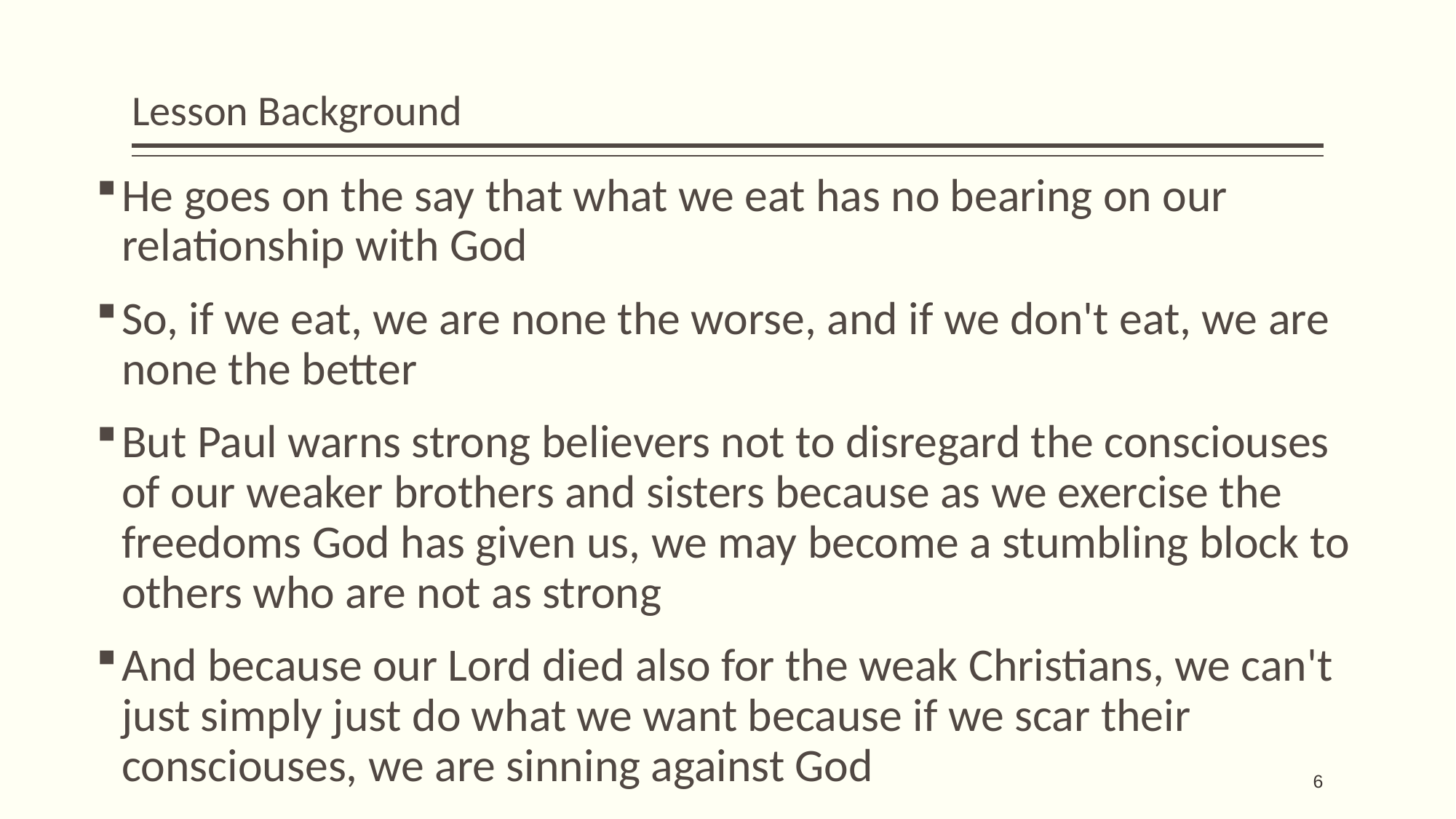

# Lesson Background
He goes on the say that what we eat has no bearing on our relationship with God
So, if we eat, we are none the worse, and if we don't eat, we are none the better
But Paul warns strong believers not to disregard the consciouses of our weaker brothers and sisters because as we exercise the freedoms God has given us, we may become a stumbling block to others who are not as strong
And because our Lord died also for the weak Christians, we can't just simply just do what we want because if we scar their consciouses, we are sinning against God
6